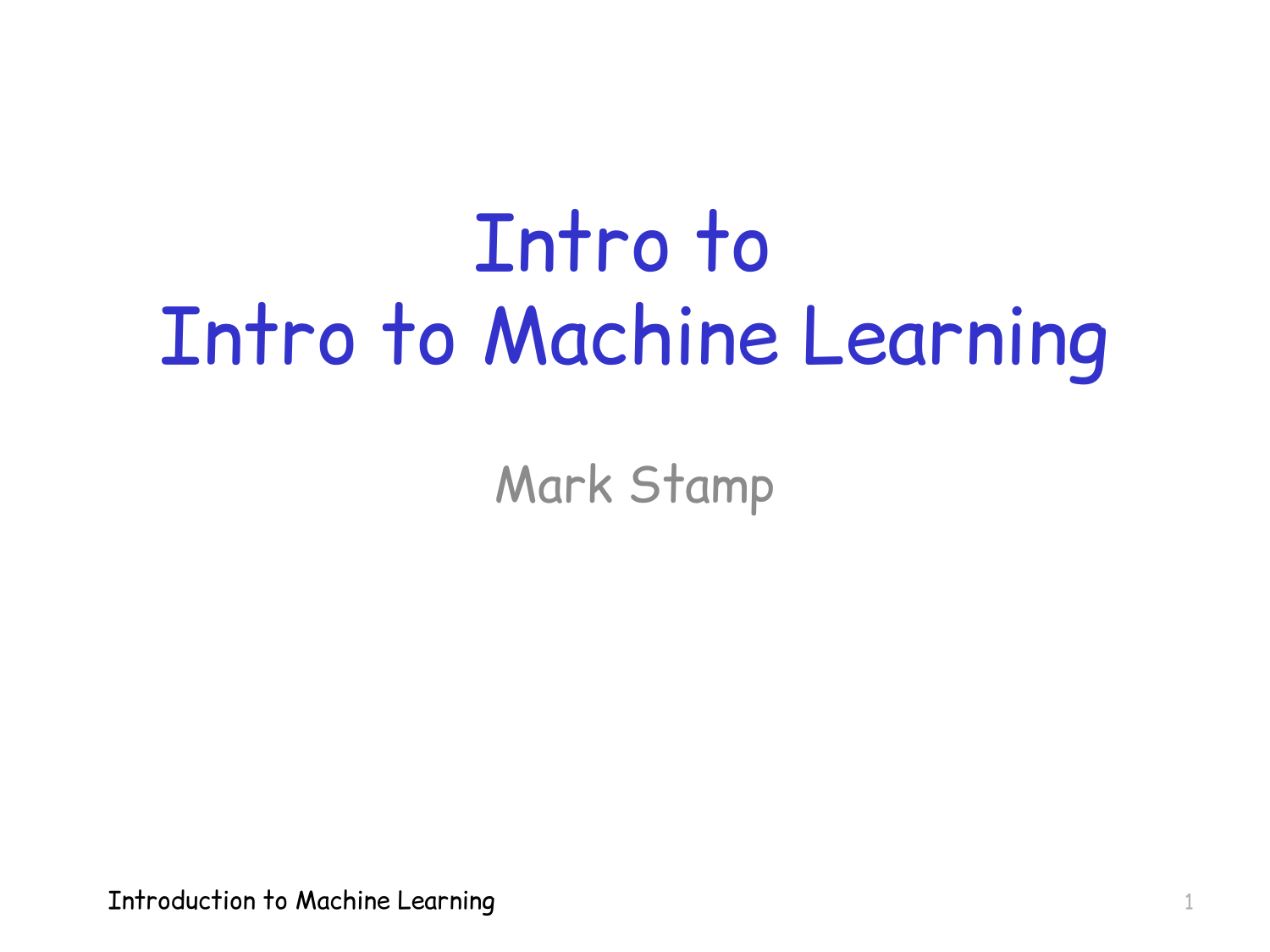

# Intro to Intro to Machine Learning
Mark Stamp
Introduction to Machine Learning
1